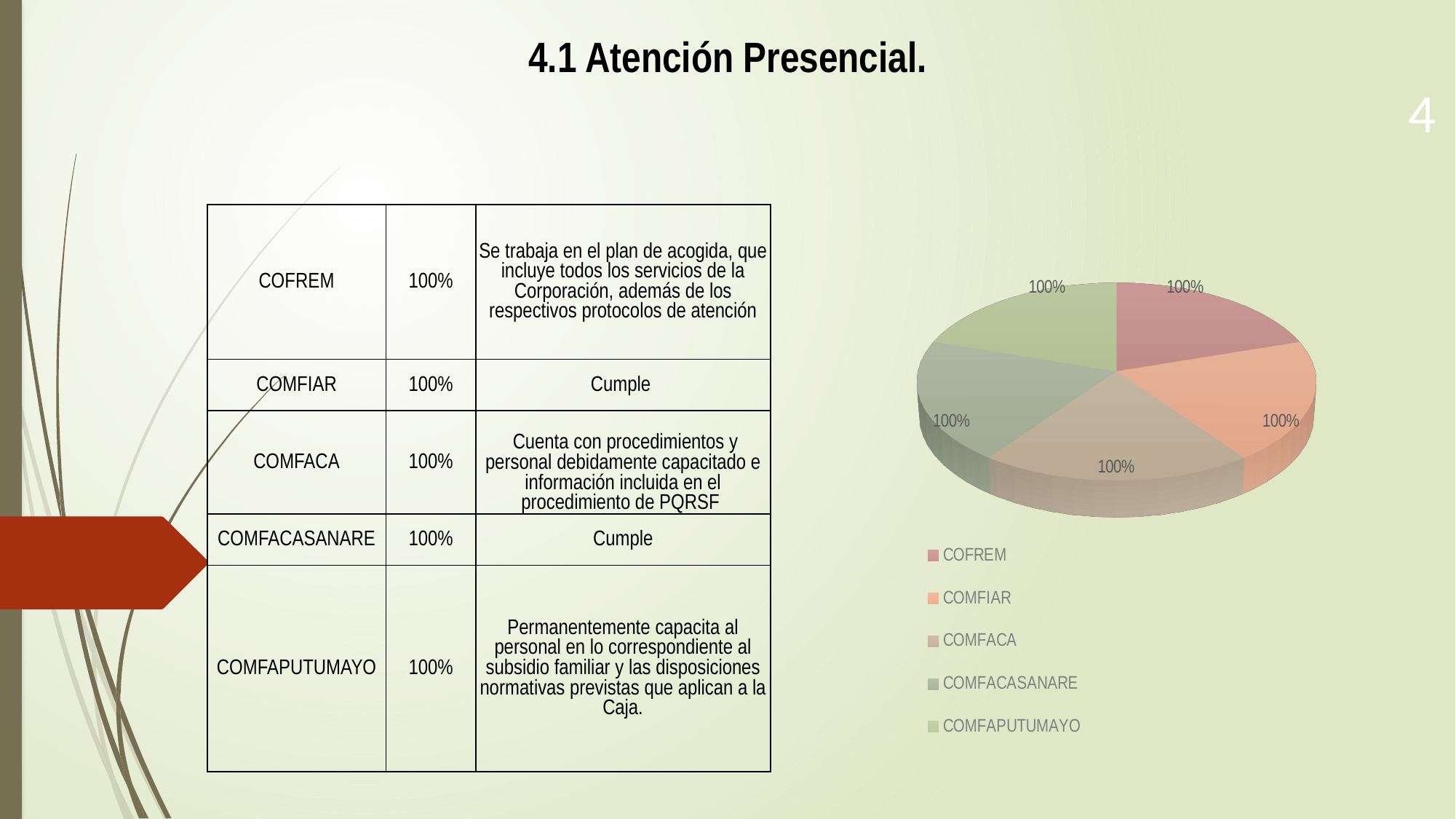

4.1 Atención Presencial.
4

[unsupported chart]

| COFREM | 100% | Se trabaja en el plan de acogida, que incluye todos los servicios de la Corporación, además de los respectivos protocolos de atención |
| --- | --- | --- |
| COMFIAR | 100% | Cumple |
| COMFACA | 100% | Cuenta con procedimientos y personal debidamente capacitado e información incluida en el procedimiento de PQRSF |
| COMFACASANARE | 100% | Cumple |
| COMFAPUTUMAYO | 100% | Permanentemente capacita al personal en lo correspondiente al subsidio familiar y las disposiciones normativas previstas que aplican a la Caja. |